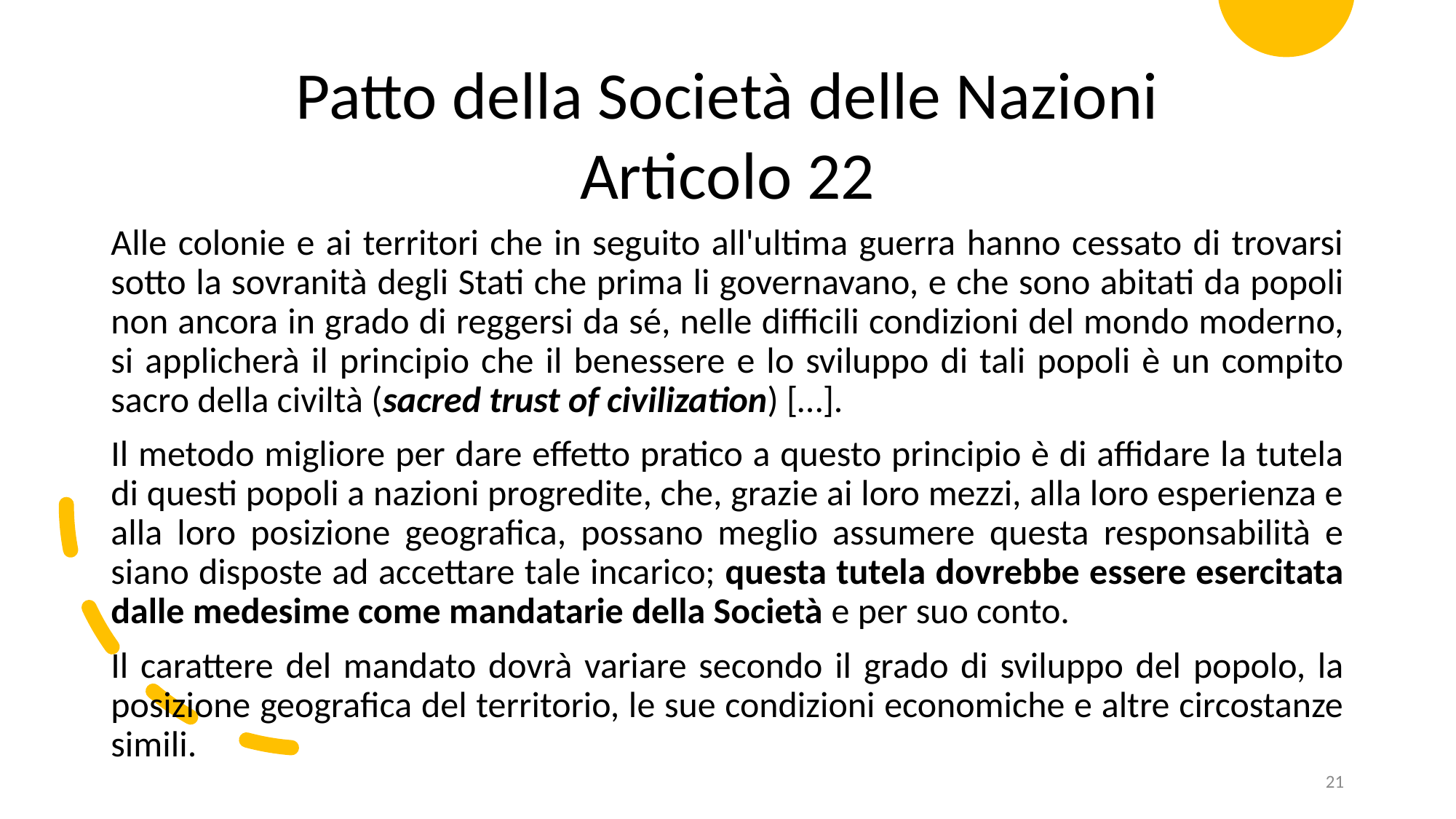

Patto della Società delle Nazioni
Articolo 22
Alle colonie e ai territori che in seguito all'ultima guerra hanno cessato di trovarsi sotto la sovranità degli Stati che prima li governavano, e che sono abitati da popoli non ancora in grado di reggersi da sé, nelle difficili condizioni del mondo moderno, si applicherà il principio che il benessere e lo sviluppo di tali popoli è un compito sacro della civiltà (sacred trust of civilization) […].
Il metodo migliore per dare effetto pratico a questo principio è di affidare la tutela di questi popoli a nazioni progredite, che, grazie ai loro mezzi, alla loro esperienza e alla loro posizione geografica, possano meglio assumere questa responsabilità e siano disposte ad accettare tale incarico; questa tutela dovrebbe essere esercitata dalle medesime come mandatarie della Società e per suo conto.
Il carattere del mandato dovrà variare secondo il grado di sviluppo del popolo, la posizione geografica del territorio, le sue condizioni economiche e altre circostanze simili.

21